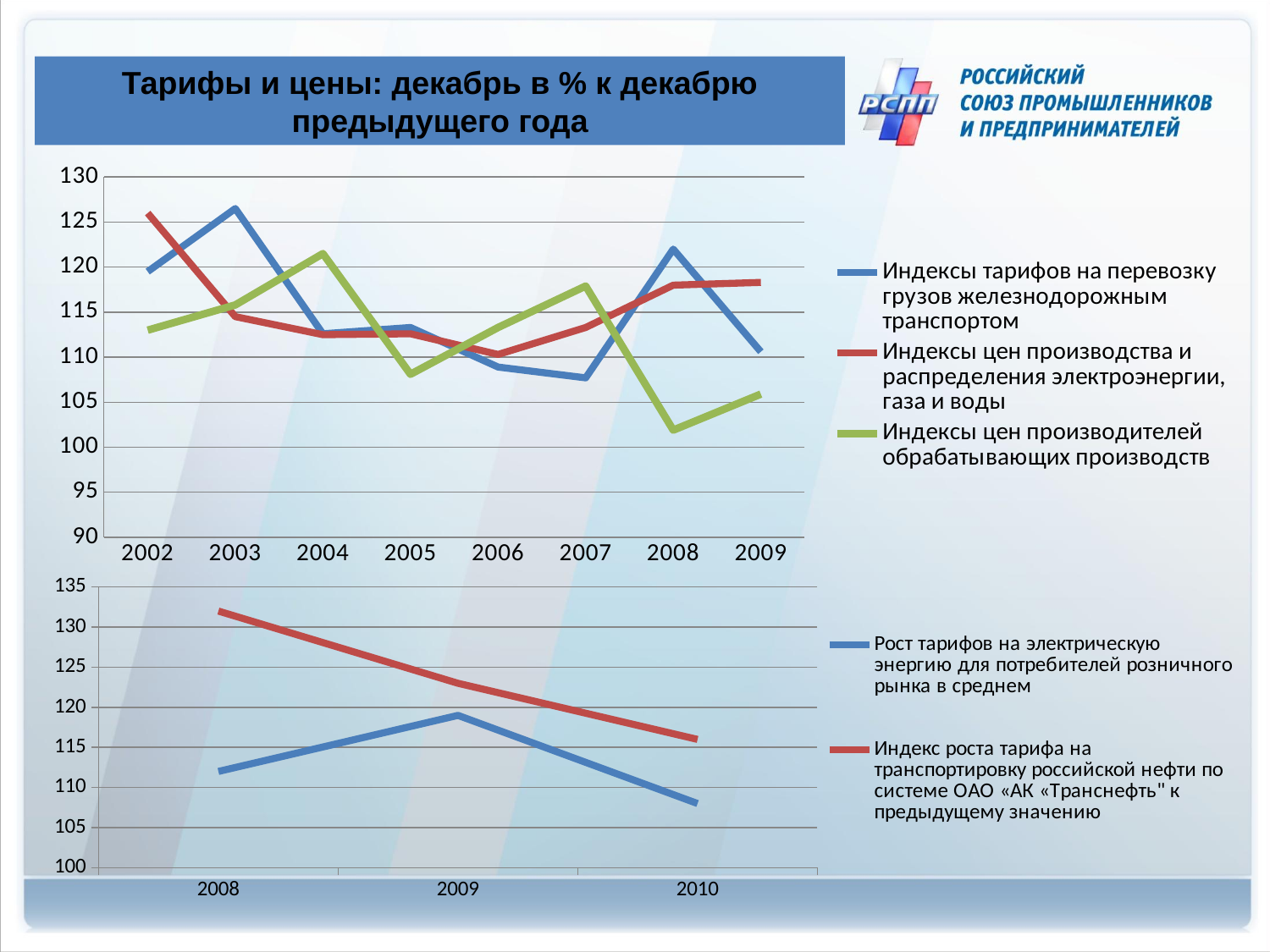

Тарифы и цены: декабрь в % к декабрю предыдущего года

### Chart

| Category | Индексы тарифов на перевозку грузов железнодорожным транспортом  | Индексы цен производства и распределения электроэнергии, газа и воды | Индексы цен производителей обрабатывающих производств |
|---|---|---|---|
| 2002 | 119.5 | 126.0 | 113.0 |
| 2003 | 126.5 | 114.5 | 115.8 |
| 2004 | 112.6 | 112.5 | 121.5 |
| 2005 | 113.3 | 112.6 | 108.1 |
| 2006 | 108.9 | 110.3 | 113.3 |
| 2007 | 107.7 | 113.3 | 117.9 |
| 2008 | 122.0 | 118.0 | 101.9 |
| 2009 | 110.6 | 118.3 | 105.9 |

### Chart

| Category | Рост тарифов на электрическую энергию для потребителей розничного рынка в среднем | Индекс роста тарифа на транспортировку российской нефти по системе ОАО «АК «Транснефть" к предыдущему значению |
|---|---|---|
| 2008 | 112.0 | 132.0 |
| 2009 | 119.0 | 123.0 |
| 2010 | 108.0 | 116.0 |